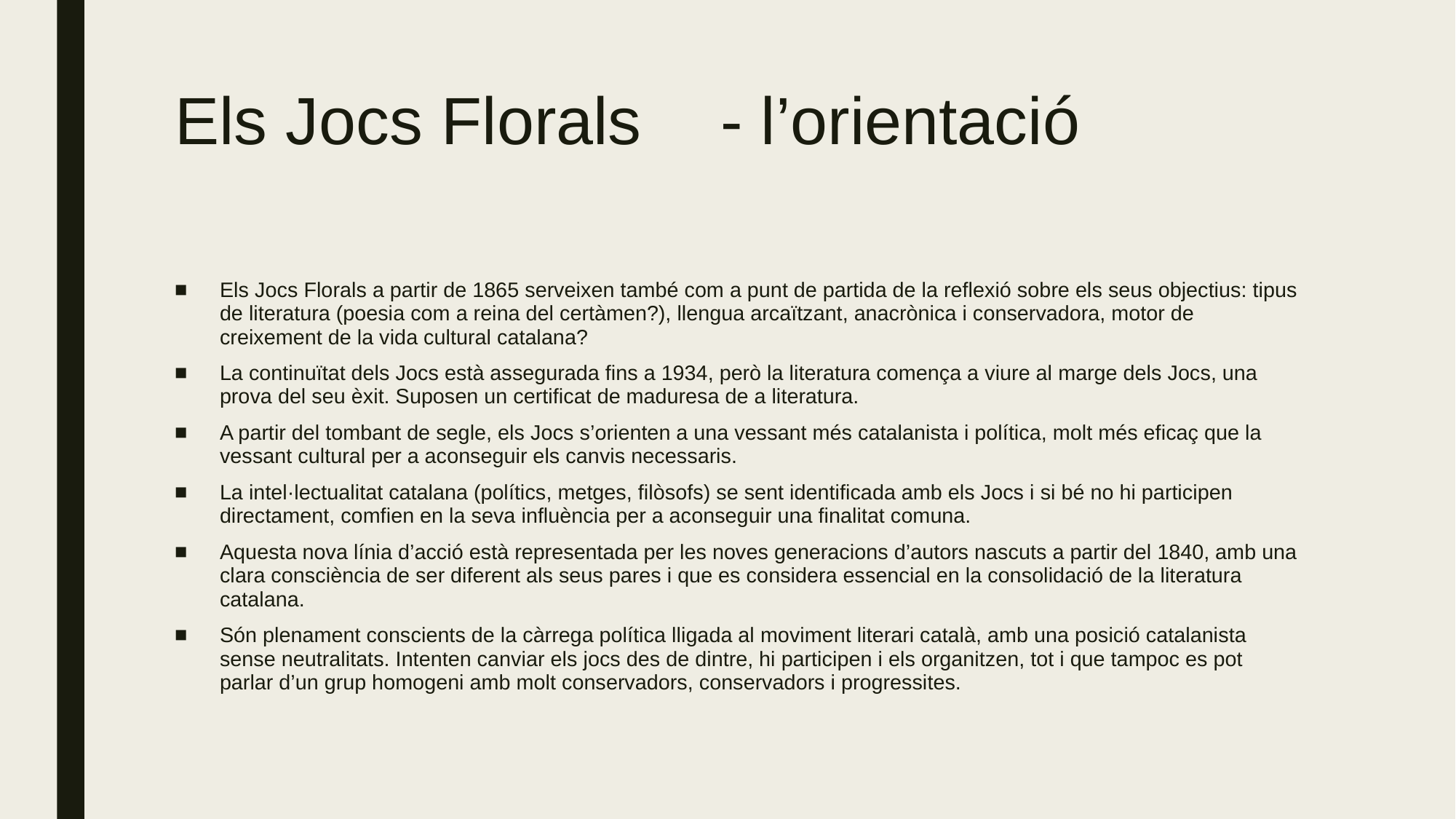

# Els Jocs Florals	- l’orientació
Els Jocs Florals a partir de 1865 serveixen també com a punt de partida de la reflexió sobre els seus objectius: tipus de literatura (poesia com a reina del certàmen?), llengua arcaïtzant, anacrònica i conservadora, motor de creixement de la vida cultural catalana?
La continuïtat dels Jocs està assegurada fins a 1934, però la literatura comença a viure al marge dels Jocs, una prova del seu èxit. Suposen un certificat de maduresa de a literatura.
A partir del tombant de segle, els Jocs s’orienten a una vessant més catalanista i política, molt més eficaç que la vessant cultural per a aconseguir els canvis necessaris.
La intel·lectualitat catalana (polítics, metges, filòsofs) se sent identificada amb els Jocs i si bé no hi participen directament, comfien en la seva influència per a aconseguir una finalitat comuna.
Aquesta nova línia d’acció està representada per les noves generacions d’autors nascuts a partir del 1840, amb una clara consciència de ser diferent als seus pares i que es considera essencial en la consolidació de la literatura catalana.
Són plenament conscients de la càrrega política lligada al moviment literari català, amb una posició catalanista sense neutralitats. Intenten canviar els jocs des de dintre, hi participen i els organitzen, tot i que tampoc es pot parlar d’un grup homogeni amb molt conservadors, conservadors i progressites.